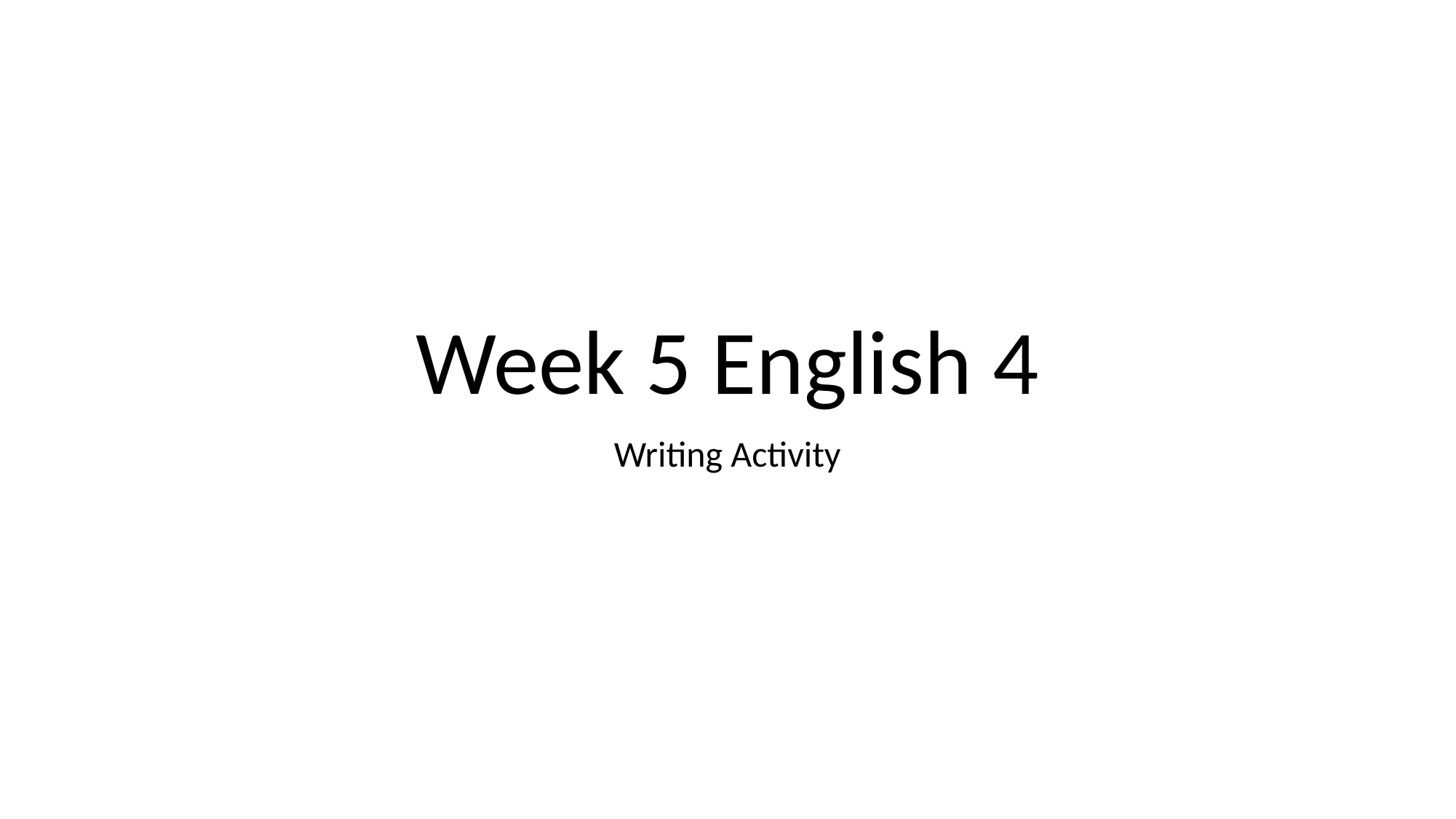

# Week 5 English 4
Writing Activity